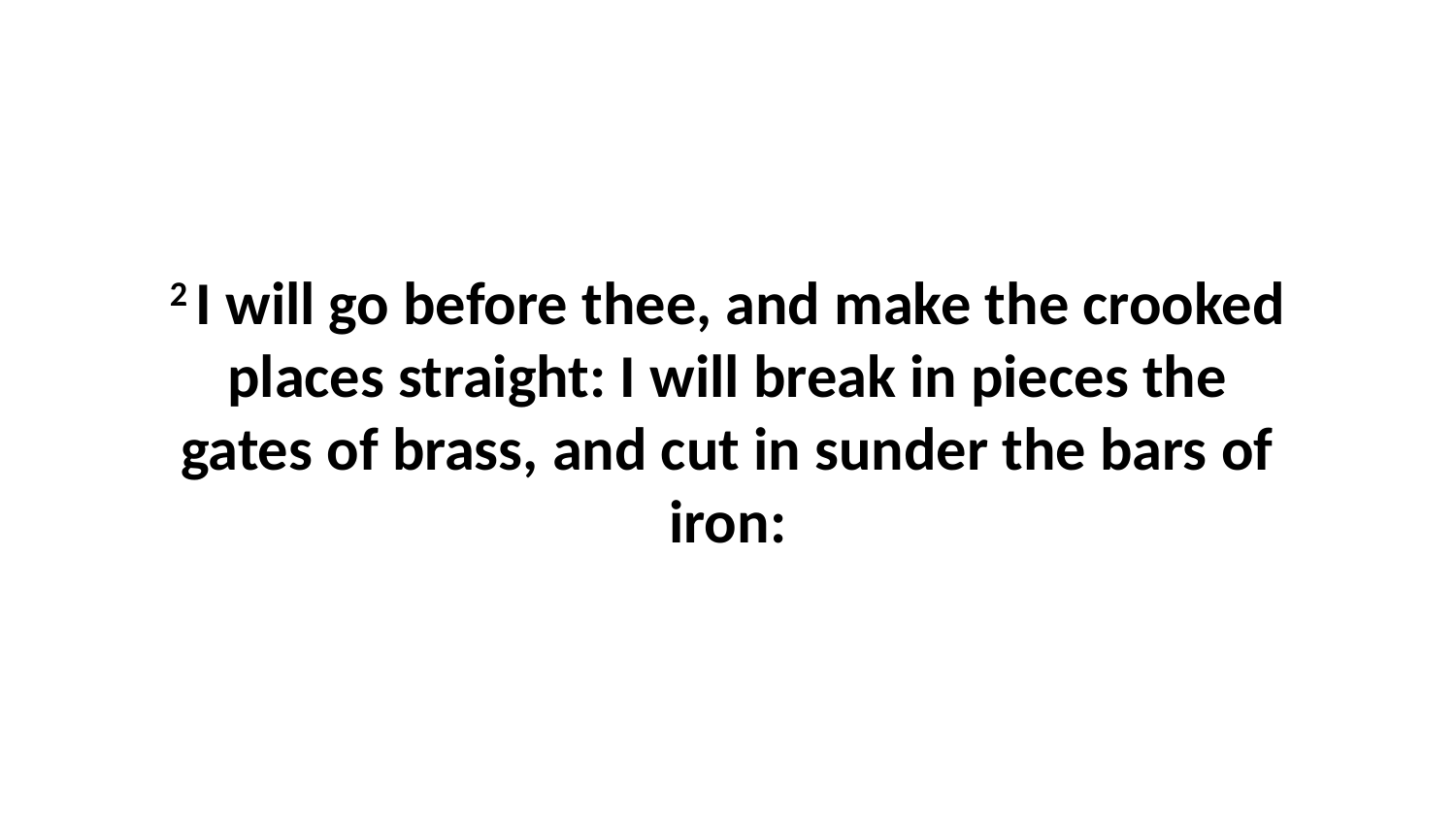

2 I will go before thee, and make the crooked places straight: I will break in pieces the gates of brass, and cut in sunder the bars of iron: